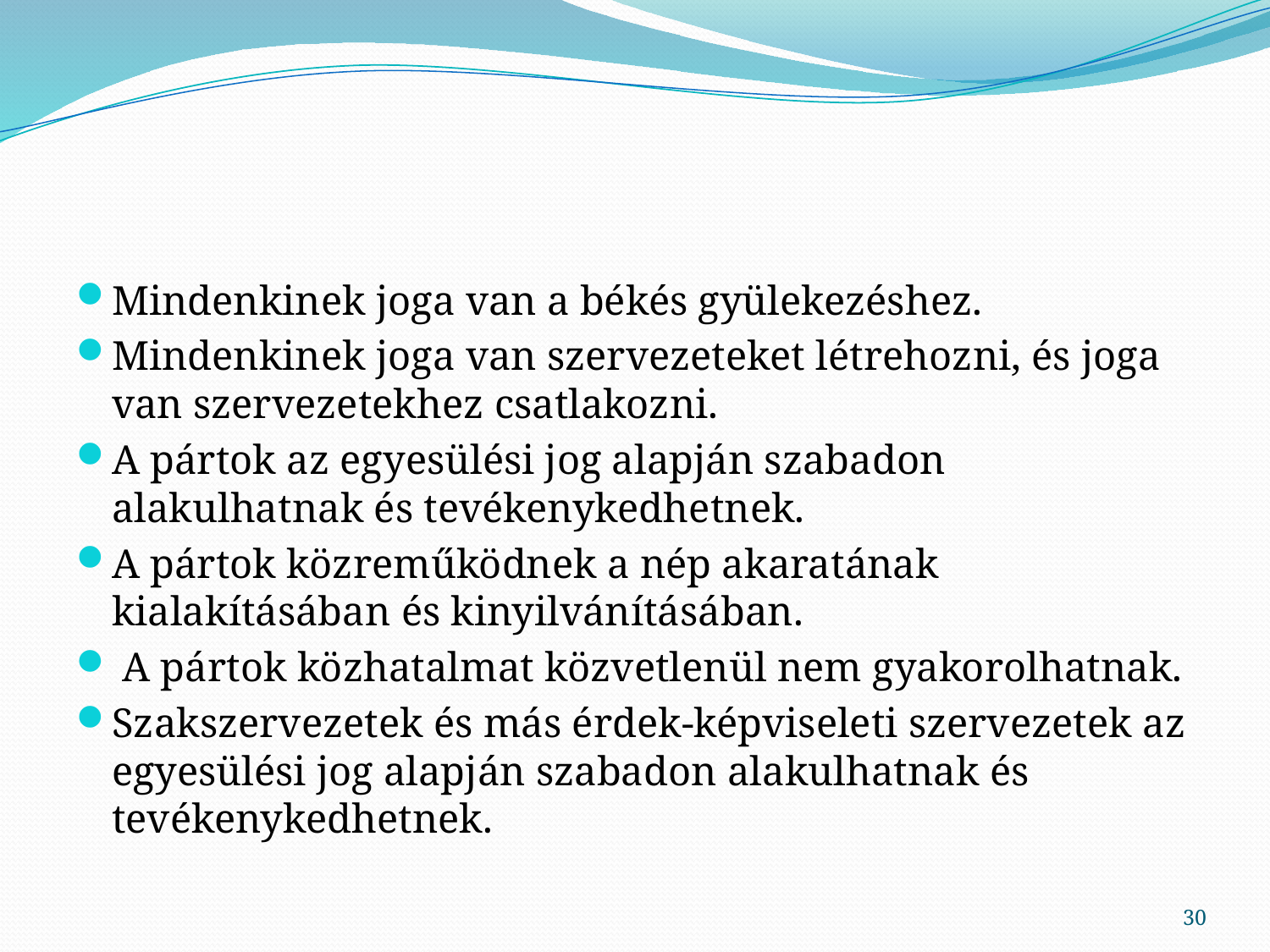

#
Mindenkinek joga van a békés gyülekezéshez.
Mindenkinek joga van szervezeteket létrehozni, és joga van szervezetekhez csatlakozni.
A pártok az egyesülési jog alapján szabadon alakulhatnak és tevékenykedhetnek.
A pártok közreműködnek a nép akaratának kialakításában és kinyilvánításában.
 A pártok közhatalmat közvetlenül nem gyakorolhatnak.
Szakszervezetek és más érdek-képviseleti szervezetek az egyesülési jog alapján szabadon alakulhatnak és tevékenykedhetnek.

30